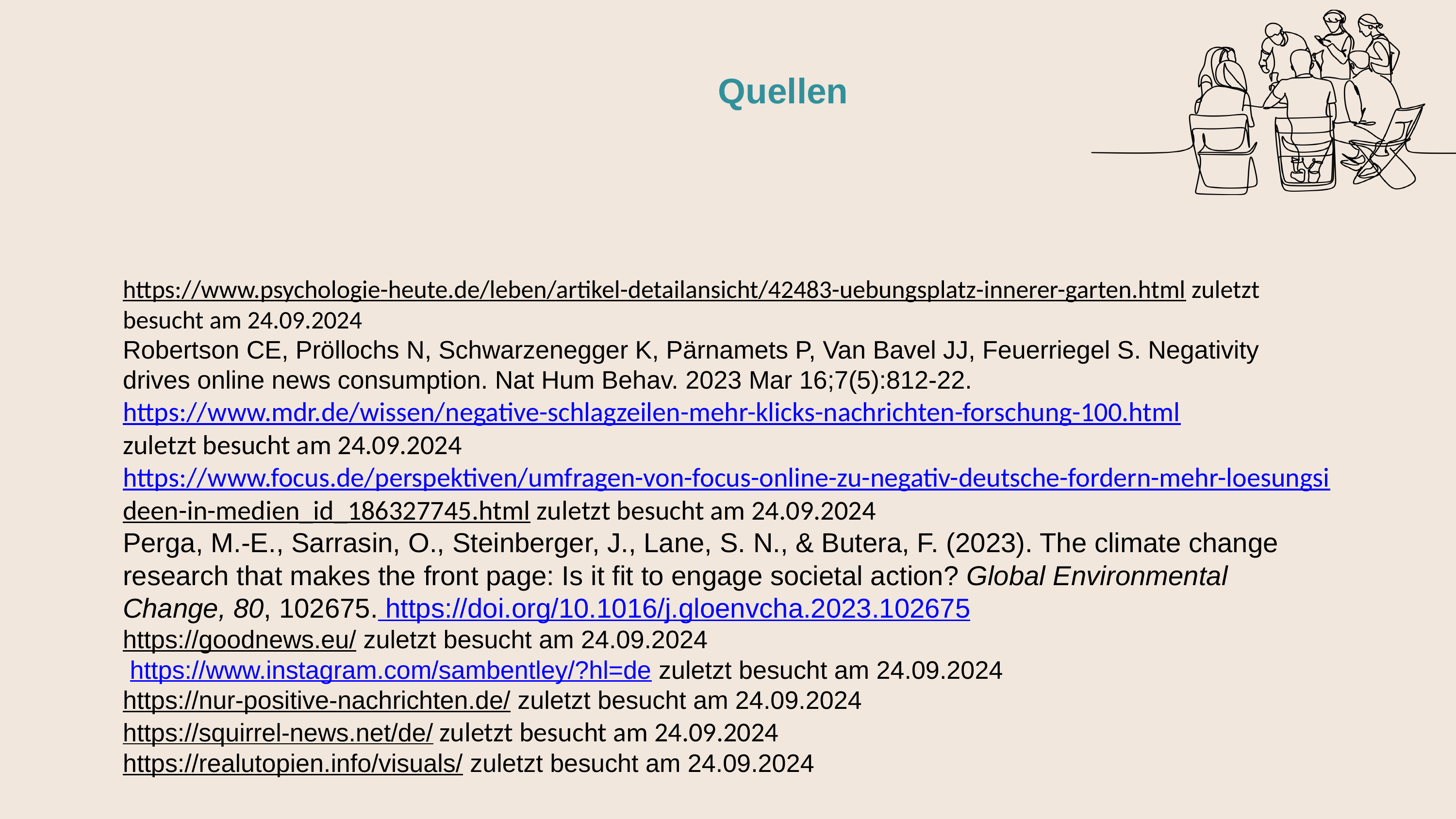

Quellen

https://www.psychologie-heute.de/leben/artikel-detailansicht/42483-uebungsplatz-innerer-garten.html zuletzt besucht am 24.09.2024
Robertson CE, Pröllochs N, Schwarzenegger K, Pärnamets P, Van Bavel JJ, Feuerriegel S. Negativity drives online news consumption. Nat Hum Behav. 2023 Mar 16;7(5):812-22.
https://www.mdr.de/wissen/negative-schlagzeilen-mehr-klicks-nachrichten-forschung-100.html
zuletzt besucht am 24.09.2024
https://www.focus.de/perspektiven/umfragen-von-focus-online-zu-negativ-deutsche-fordern-mehr-loesungsideen-in-medien_id_186327745.html zuletzt besucht am 24.09.2024
Perga, M.-E., Sarrasin, O., Steinberger, J., Lane, S. N., & Butera, F. (2023). The climate change research that makes the front page: Is it fit to engage societal action? Global Environmental Change, 80, 102675. https://doi.org/10.1016/j.gloenvcha.2023.102675
https://goodnews.eu/ zuletzt besucht am 24.09.2024
 https://www.instagram.com/sambentley/?hl=de zuletzt besucht am 24.09.2024
https://nur-positive-nachrichten.de/ zuletzt besucht am 24.09.2024
https://squirrel-news.net/de/ zuletzt besucht am 24.09.2024
https://realutopien.info/visuals/ zuletzt besucht am 24.09.2024